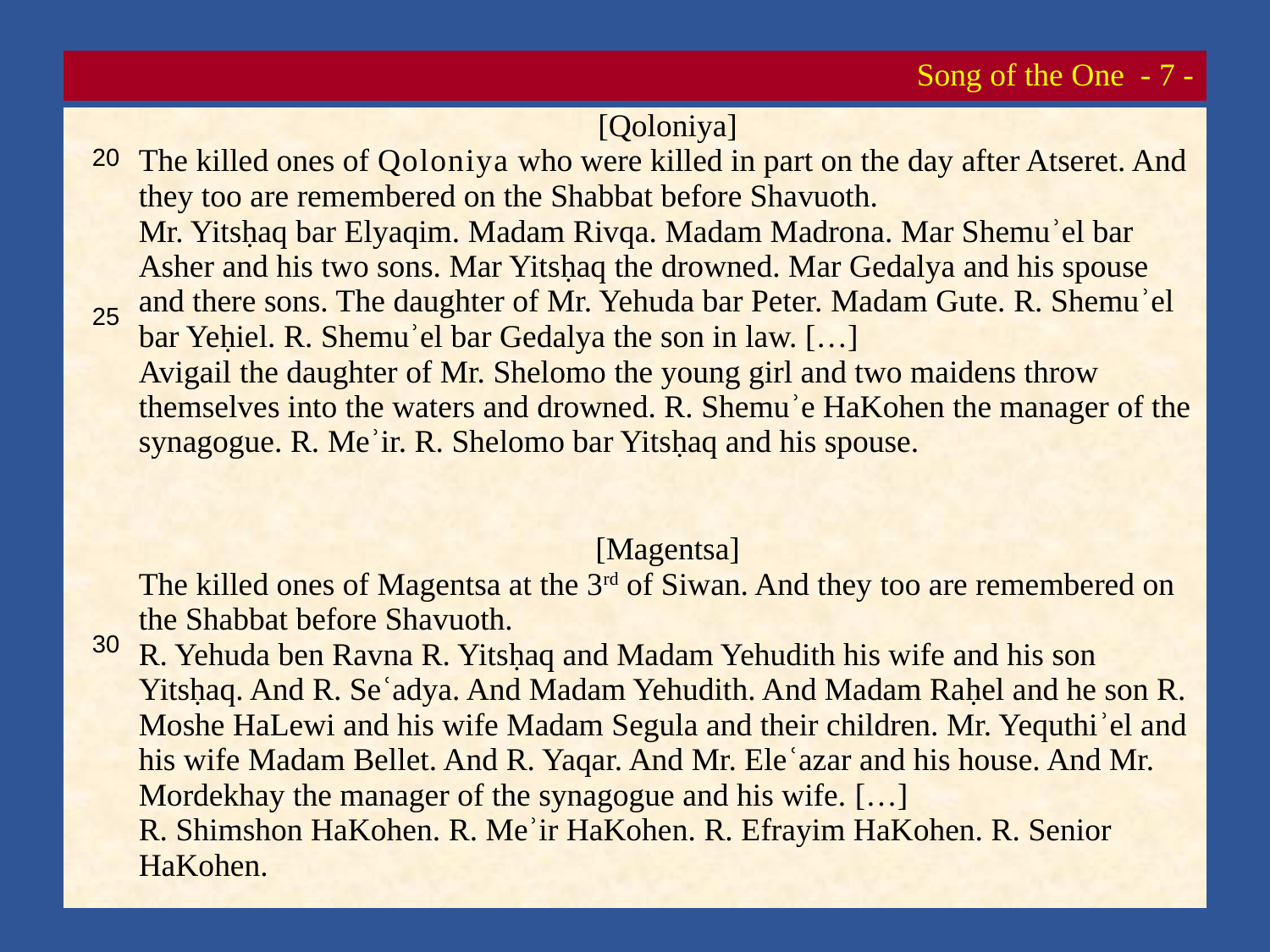

# Song of the One  - 7 -

| 20         25 | [Qoloniya] The killed ones of Qoloniya who were killed in part on the day after Atseret. And they too are remembered on the Shabbat before Shavuoth. Mr. Yitsḥaq bar Elyaqim. Madam Rivqa. Madam Madrona. Mar Shemuʾel bar Asher and his two sons. Mar Yitsḥaq the drowned. Mar Gedalya and his spouse and there sons. The daughter of Mr. Yehuda bar Peter. Madam Gute. R. Shemuʾel bar Yeḥiel. R. Shemuʾel bar Gedalya the son in law. […] Avigail the daughter of Mr. Shelomo the young girl and two maidens throw themselves into the waters and drowned. R. Shemuʾe HaKohen the manager of the synagogue. R. Meʾir. R. Shelomo bar Yitsḥaq and his spouse. |
| --- | --- |
| 30 | [Magentsa] The killed ones of Magentsa at the 3rd of Siwan. And they too are remembered on the Shabbat before Shavuoth. R. Yehuda ben Ravna R. Yitsḥaq and Madam Yehudith his wife and his son Yitsḥaq. And R. Seʿadya. And Madam Yehudith. And Madam Raḥel and he son R. Moshe HaLewi and his wife Madam Segula and their children. Mr. Yequthiʾel and his wife Madam Bellet. And R. Yaqar. And Mr. Eleʿazar and his house. And Mr. Mordekhay the manager of the synagogue and his wife. […] R. Shimshon HaKohen. R. Meʾir HaKohen. R. Efrayim HaKohen. R. Senior HaKohen. |